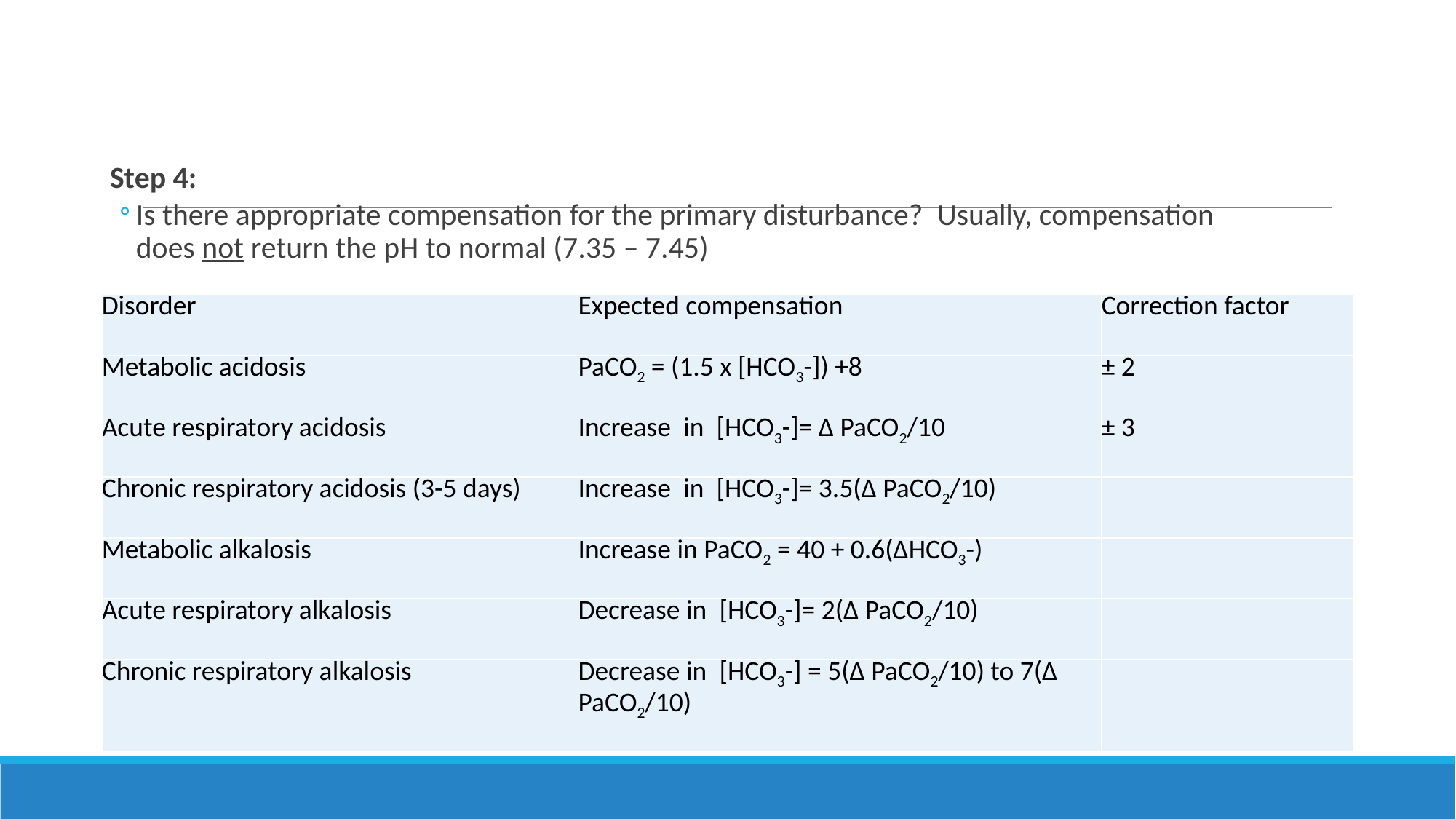

Step 4:
Is there appropriate compensation for the primary disturbance?  Usually, compensation does not return the pH to normal (7.35 – 7.45)

| Disorder | Expected compensation | Correction factor |
| --- | --- | --- |
| Metabolic acidosis | PaCO2 = (1.5 x [HCO3-]) +8 | ± 2 |
| Acute respiratory acidosis | Increase  in  [HCO3-]= ∆ PaCO2/10 | ± 3 |
| Chronic respiratory acidosis (3-5 days) | Increase  in  [HCO3-]= 3.5(∆ PaCO2/10) |  |
| Metabolic alkalosis | Increase in PaCO2 = 40 + 0.6(∆HCO3-) |  |
| Acute respiratory alkalosis | Decrease in  [HCO3-]= 2(∆ PaCO2/10) |  |
| Chronic respiratory alkalosis | Decrease in  [HCO3-] = 5(∆ PaCO2/10) to 7(∆ PaCO2/10) |  |